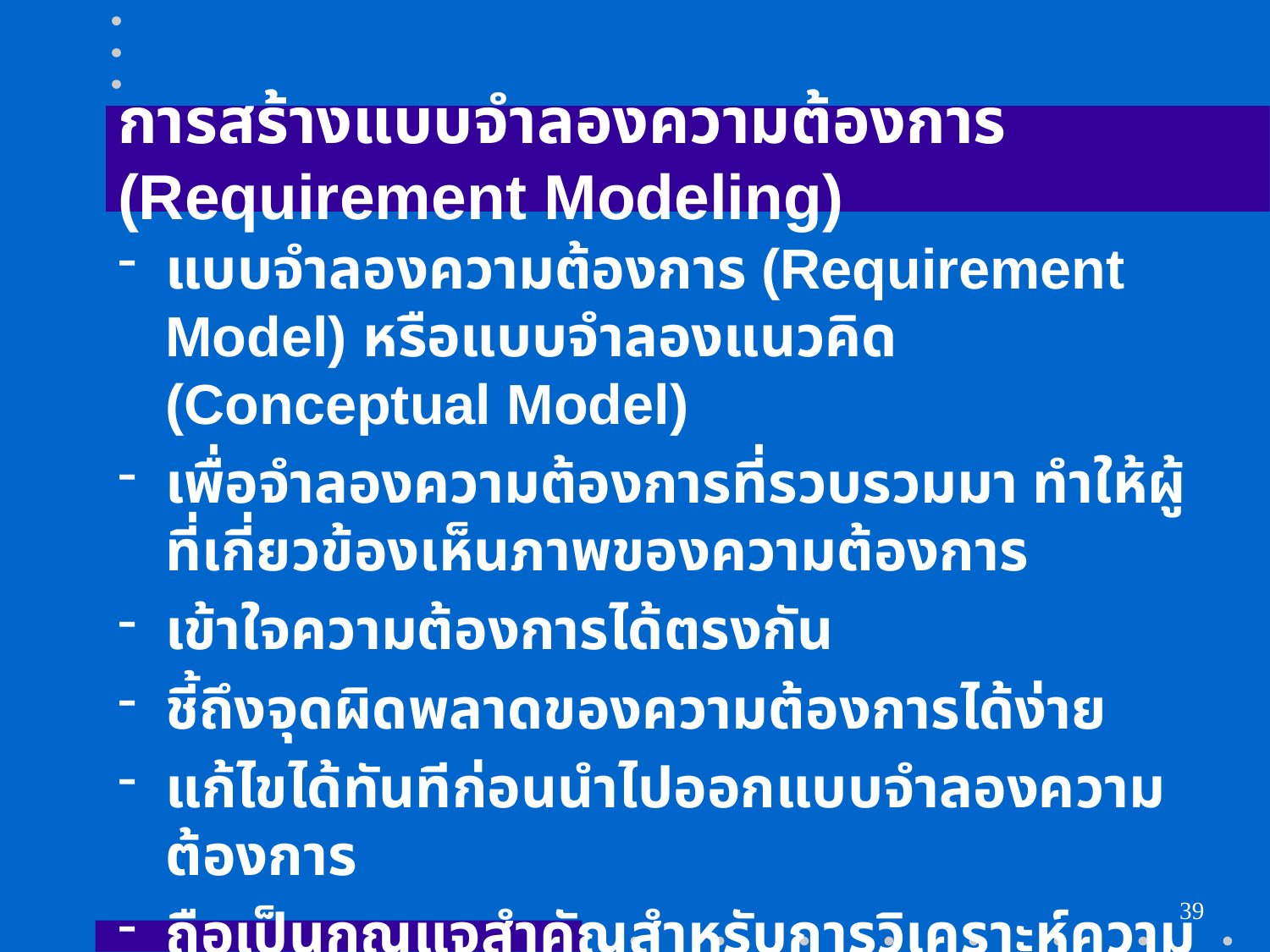

# การสร้างแบบจำลองความต้องการ (Requirement Modeling)
แบบจำลองความต้องการ (Requirement Model) หรือแบบจำลองแนวคิด (Conceptual Model)
เพื่อจำลองความต้องการที่รวบรวมมา ทำให้ผู้ที่เกี่ยวข้องเห็นภาพของความต้องการ
เข้าใจความต้องการได้ตรงกัน
ชี้ถึงจุดผิดพลาดของความต้องการได้ง่าย
แก้ไขได้ทันทีก่อนนำไปออกแบบจำลองความต้องการ
ถือเป็นกุญแจสำคัญสำหรับการวิเคราะห์ความต้องการและออกแบบระบบ